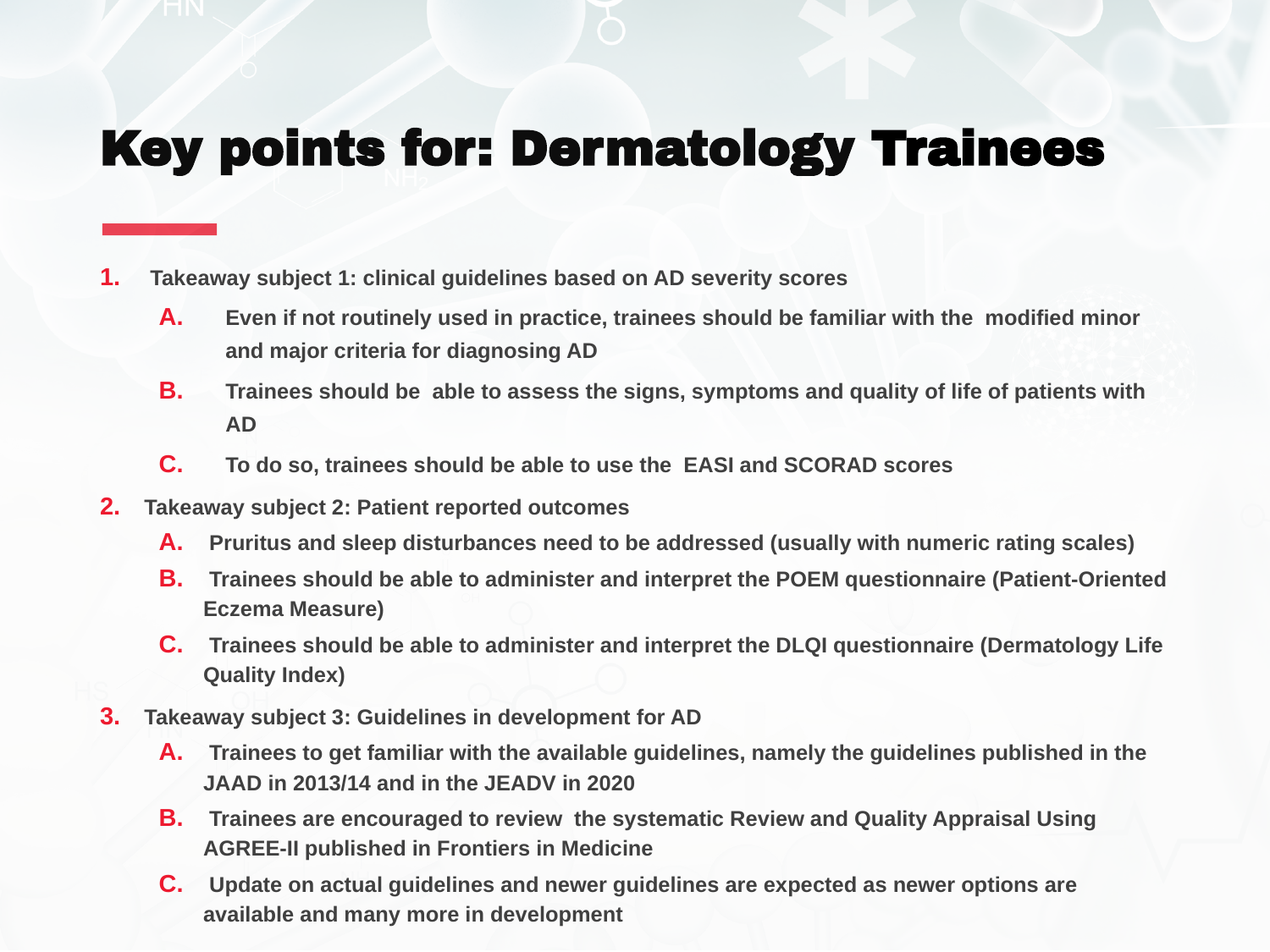

# Key points for: Dermatology Trainees
 Takeaway subject 1: clinical guidelines based on AD severity scores
Even if not routinely used in practice, trainees should be familiar with the  modified minor and major criteria for diagnosing AD
Trainees should be  able to assess the signs, symptoms and quality of life of patients with AD
To do so, trainees should be able to use the  EASI and SCORAD scores
Takeaway subject 2: Patient reported outcomes
 Pruritus and sleep disturbances need to be addressed (usually with numeric rating scales)
 Trainees should be able to administer and interpret the POEM questionnaire (Patient-Oriented Eczema Measure)
 Trainees should be able to administer and interpret the DLQI questionnaire (Dermatology Life Quality Index)
Takeaway subject 3: Guidelines in development for AD
 Trainees to get familiar with the available guidelines, namely the guidelines published in the JAAD in 2013/14 and in the JEADV in 2020
 Trainees are encouraged to review  the systematic Review and Quality Appraisal Using AGREE-II published in Frontiers in Medicine
 Update on actual guidelines and newer guidelines are expected as newer options are available and many more in development